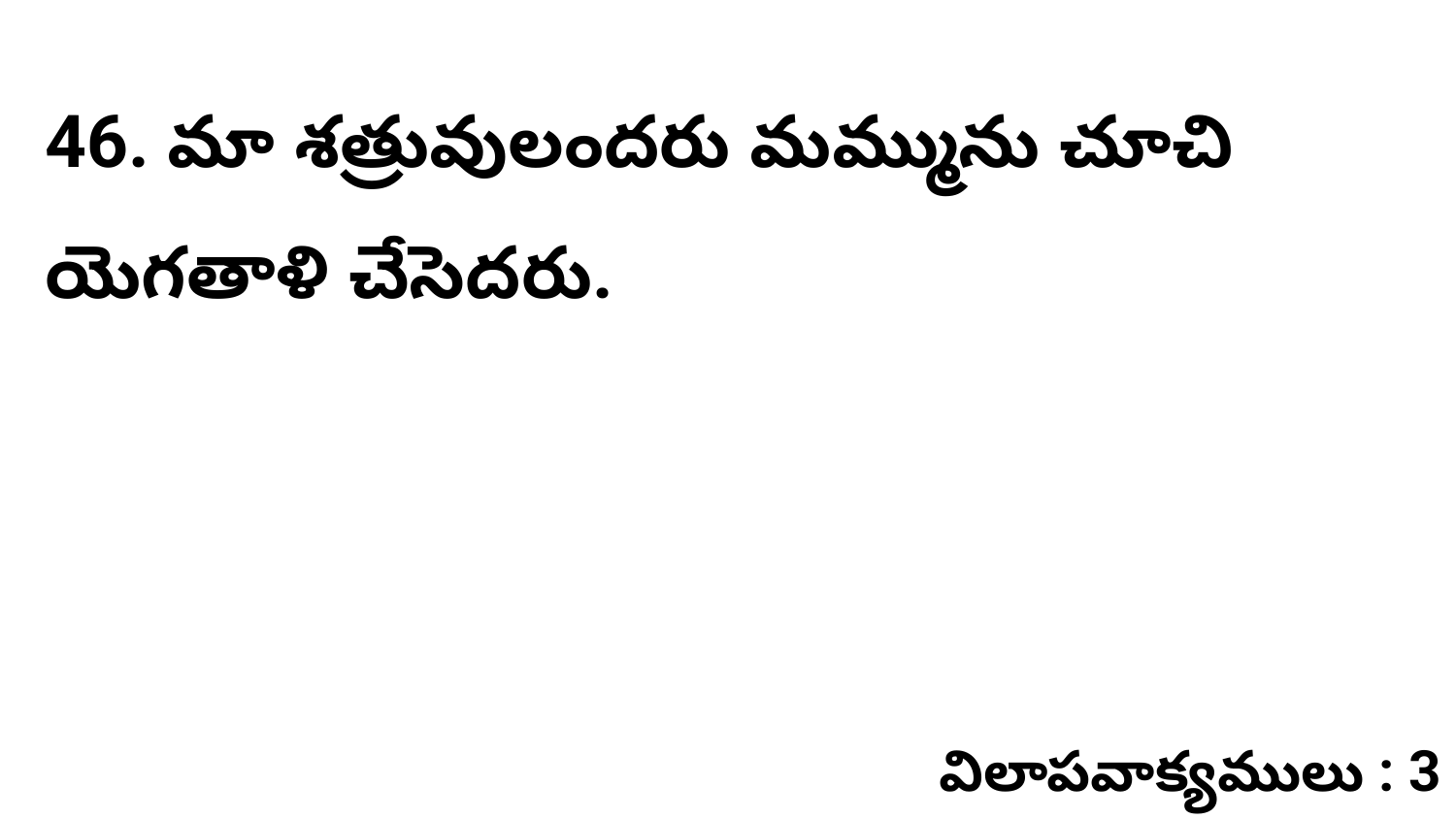

46. మా శత్రువులందరు మమ్మును చూచి యెగతాళి చేసెదరు.
విలాపవాక్యములు : 3